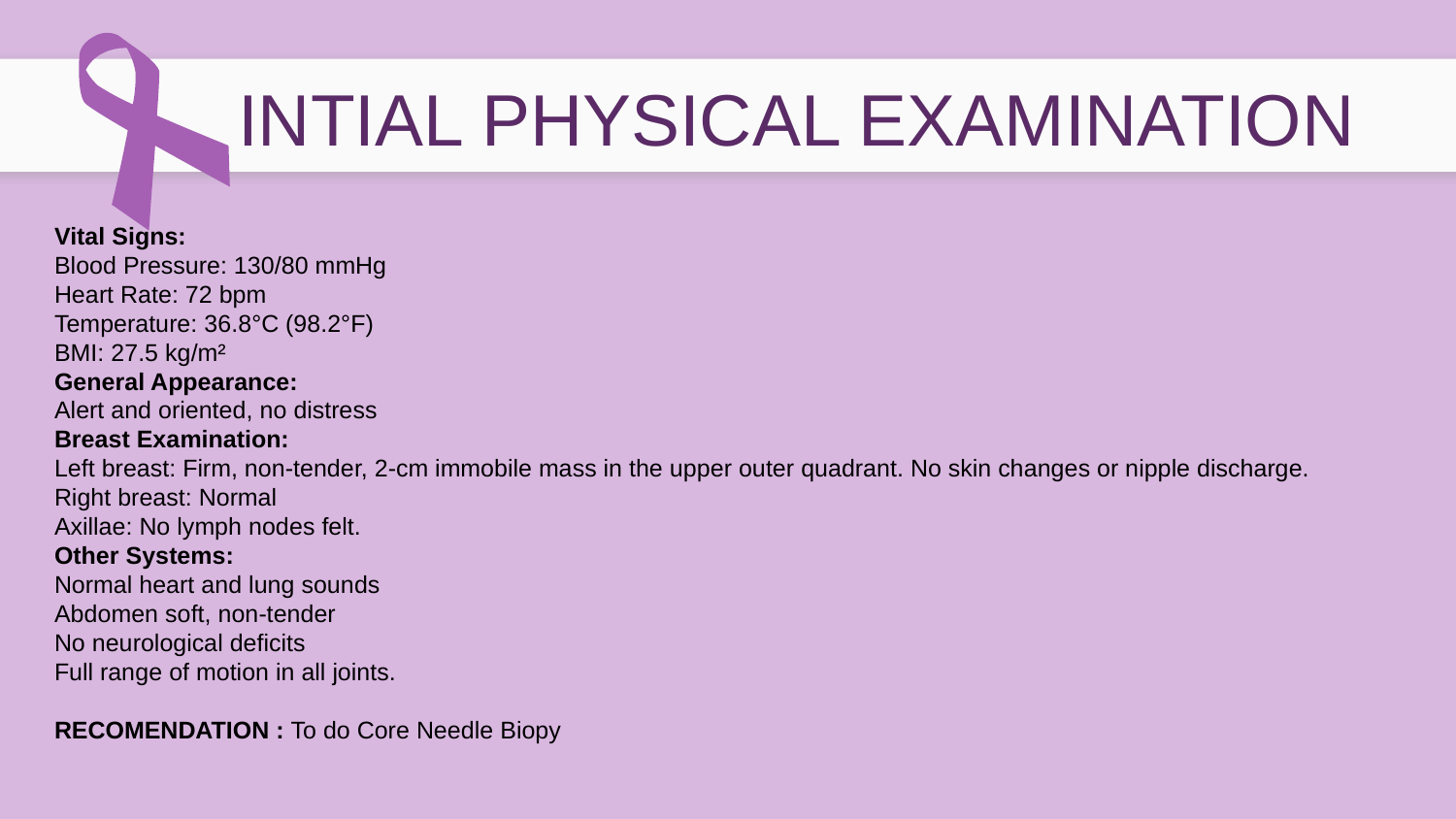

# INTIAL PHYSICAL EXAMINATION
Vital Signs:
Blood Pressure: 130/80 mmHg
Heart Rate: 72 bpm
Temperature: 36.8°C (98.2°F)
BMI: 27.5 kg/m²
General Appearance:
Alert and oriented, no distress
Breast Examination:
Left breast: Firm, non-tender, 2-cm immobile mass in the upper outer quadrant. No skin changes or nipple discharge.
Right breast: Normal
Axillae: No lymph nodes felt.
Other Systems:
Normal heart and lung sounds
Abdomen soft, non-tender
No neurological deficits
Full range of motion in all joints.

RECOMENDATION : To do Core Needle Biopy